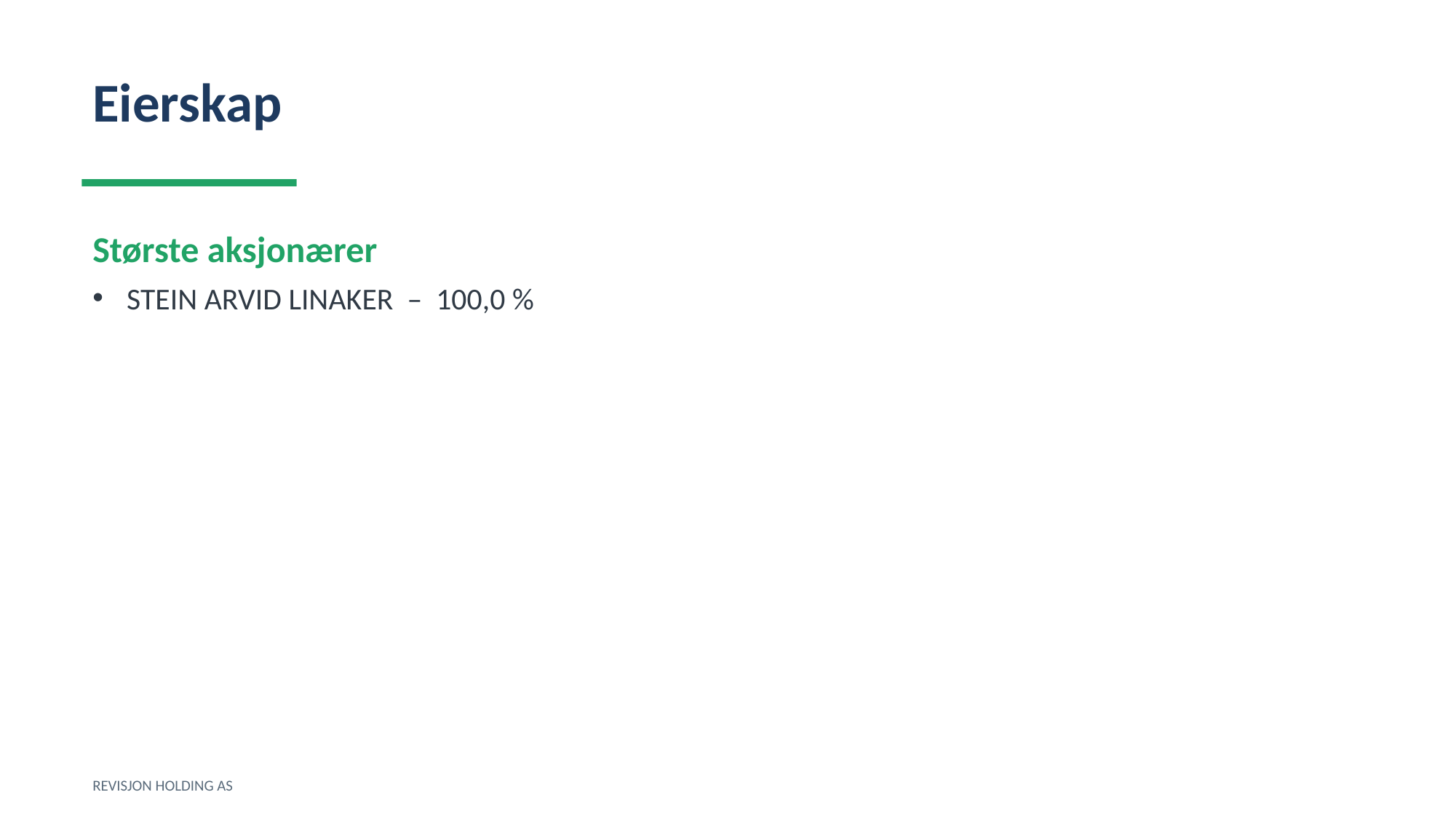

Eierskap

Største aksjonærer
STEIN ARVID LINAKER  –  100,0 %
REVISJON HOLDING AS